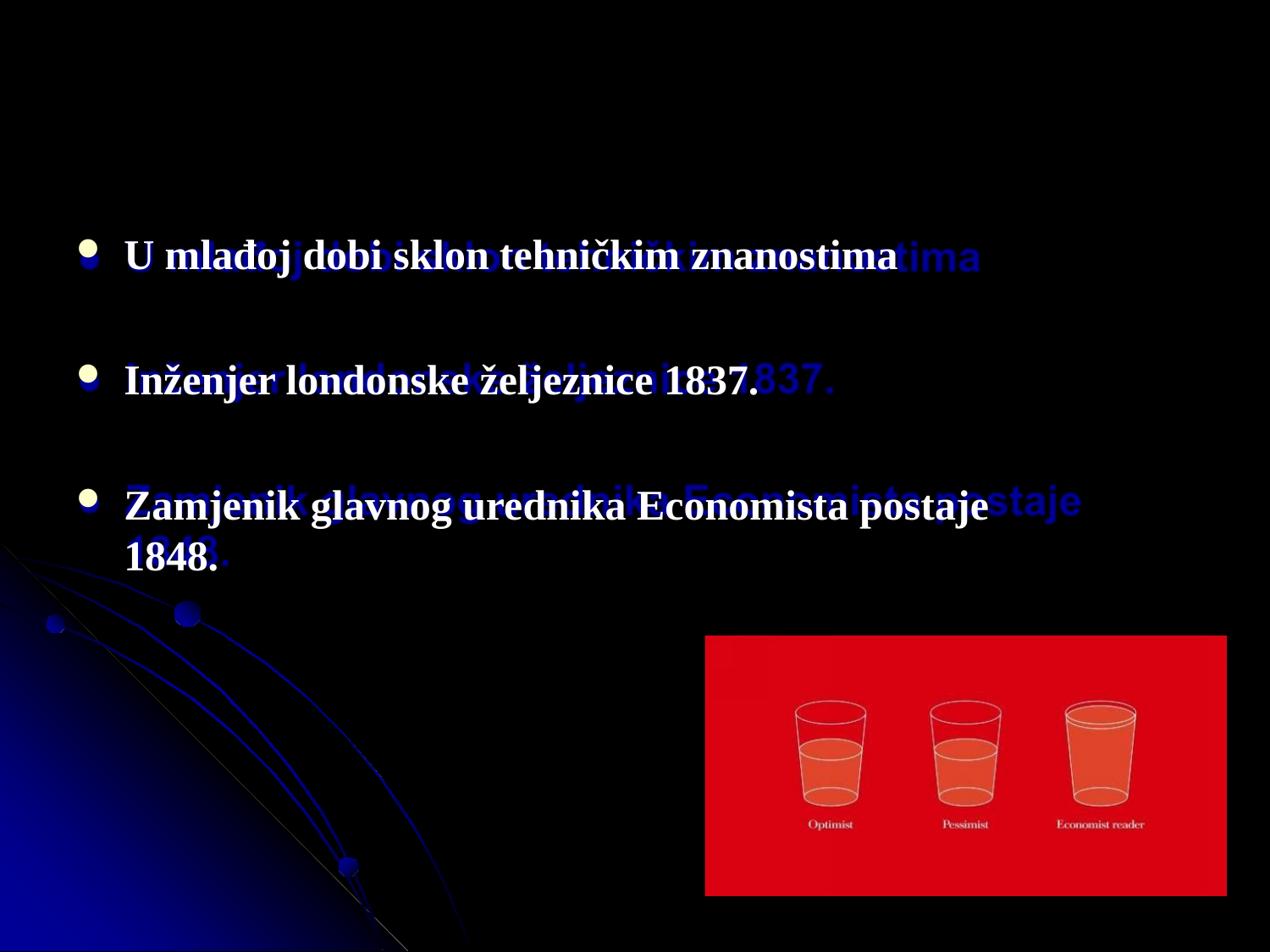

U mlađoj dobi sklon tehničkim znanostima

Inženjer londonske željeznice 1837.

Zamjenik glavnog urednika Economista postaje
1848.